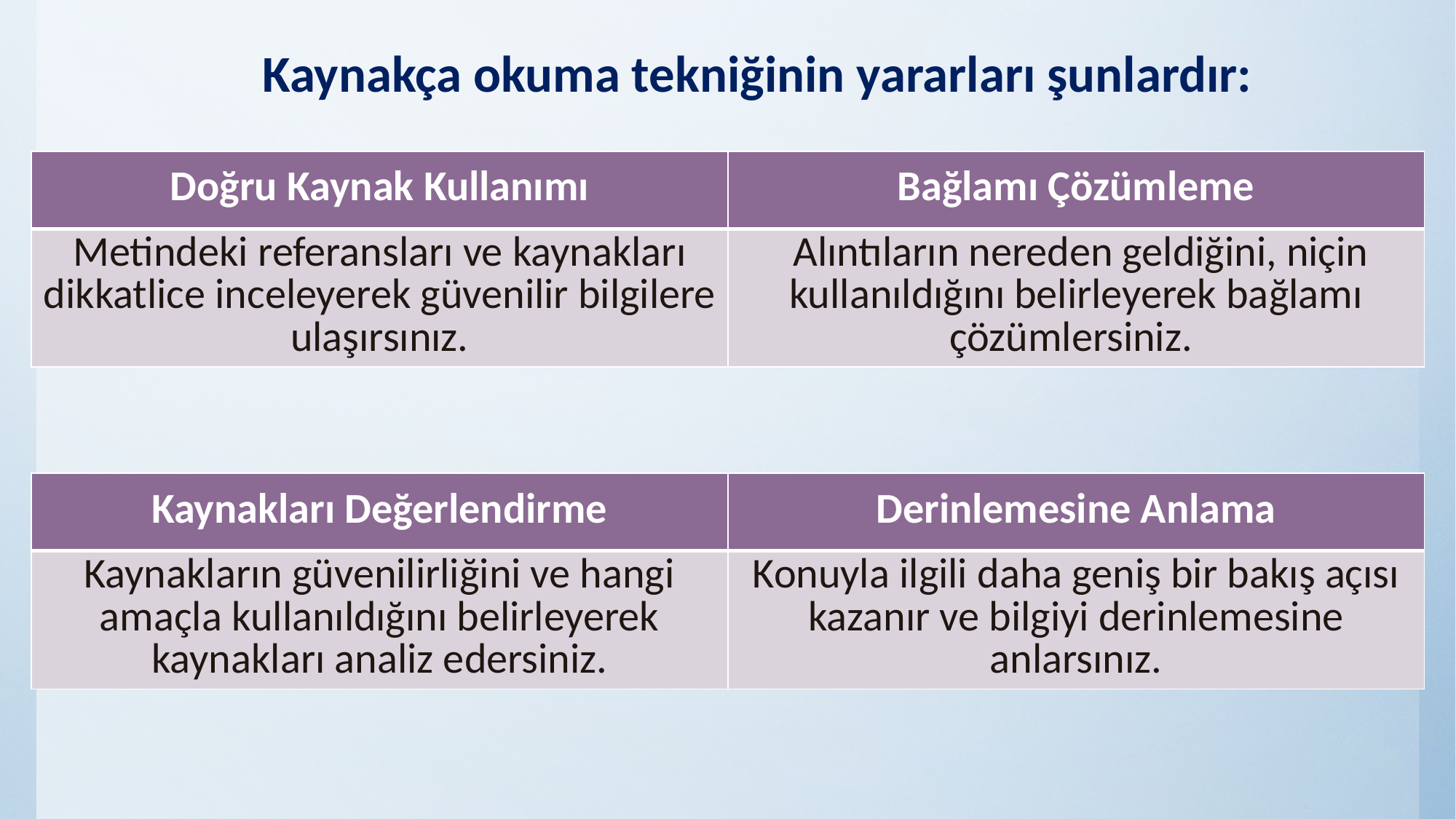

# Kaynakça okuma tekniğinin yararları şunlardır:
| Doğru Kaynak Kullanımı | Bağlamı Çözümleme |
| --- | --- |
| Metindeki referansları ve kaynakları dikkatlice inceleyerek güvenilir bilgilere ulaşırsınız. | Alıntıların nereden geldiğini, niçin kullanıldığını belirleyerek bağlamı çözümlersiniz. |
| Kaynakları Değerlendirme | Derinlemesine Anlama |
| --- | --- |
| Kaynakların güvenilirliğini ve hangi amaçla kullanıldığını belirleyerek kaynakları analiz edersiniz. | Konuyla ilgili daha geniş bir bakış açısı kazanır ve bilgiyi derinlemesine anlarsınız. |